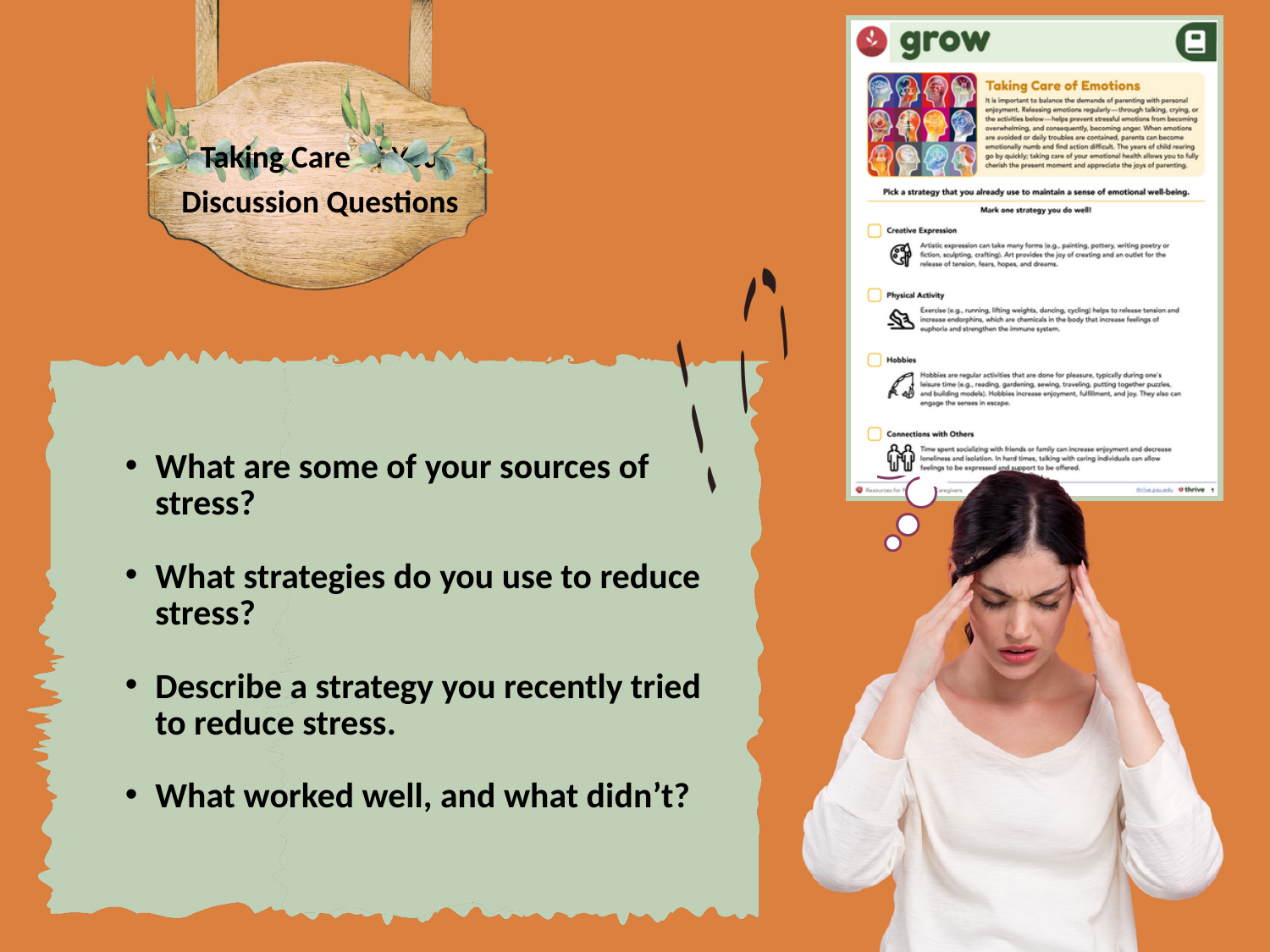

Taking Care of You
Discussion Questions

What are some of your sources of stress?

What strategies do you use to reduce stress?

Describe a strategy you recently tried to reduce stress.

What worked well, and what didn’t?